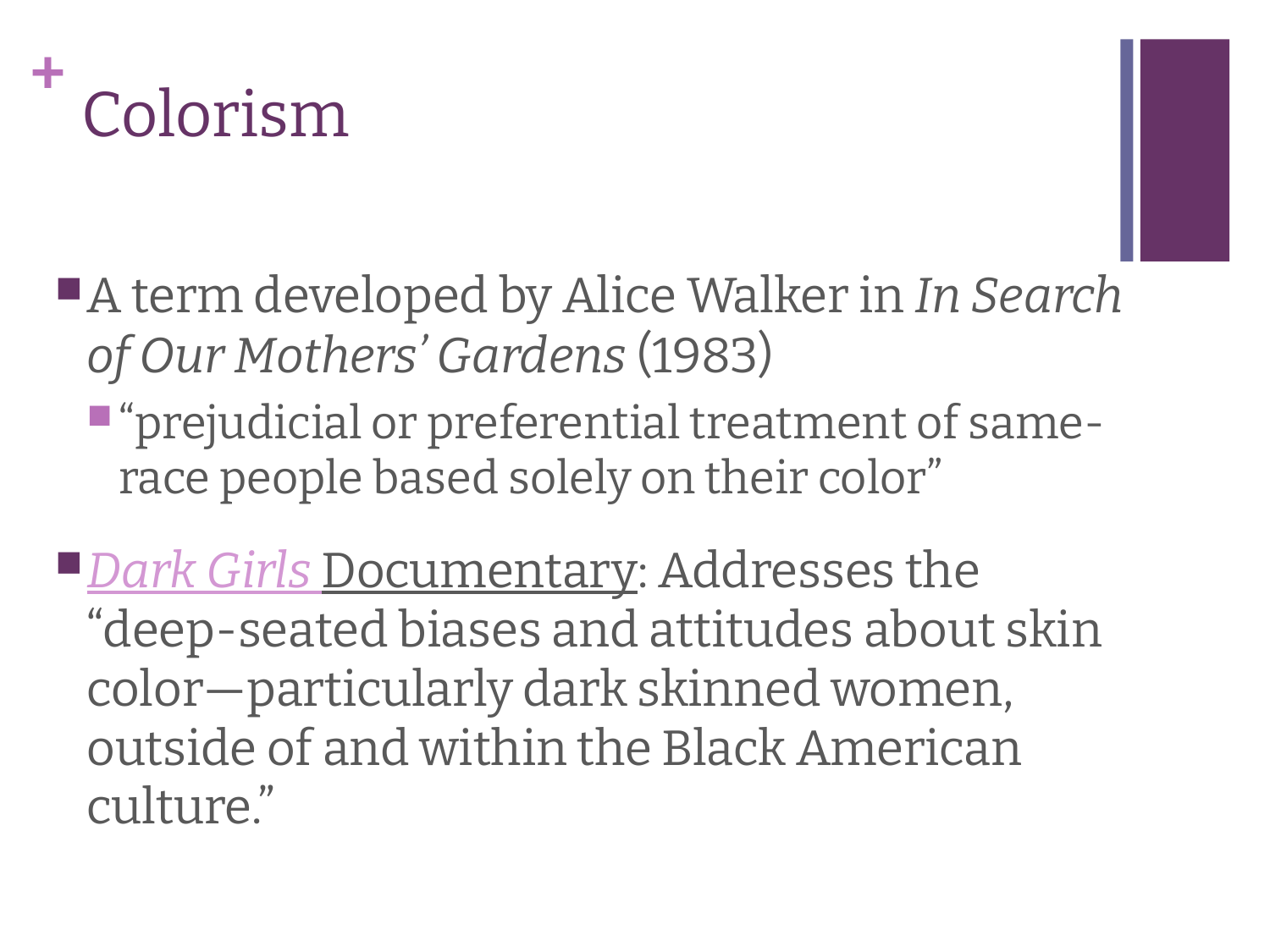

# Colorism
A term developed by Alice Walker in In Search of Our Mothers’ Gardens (1983)
“prejudicial or preferential treatment of same-race people based solely on their color”
Dark Girls Documentary: Addresses the “deep-seated biases and attitudes about skin color—particularly dark skinned women, outside of and within the Black American culture.”